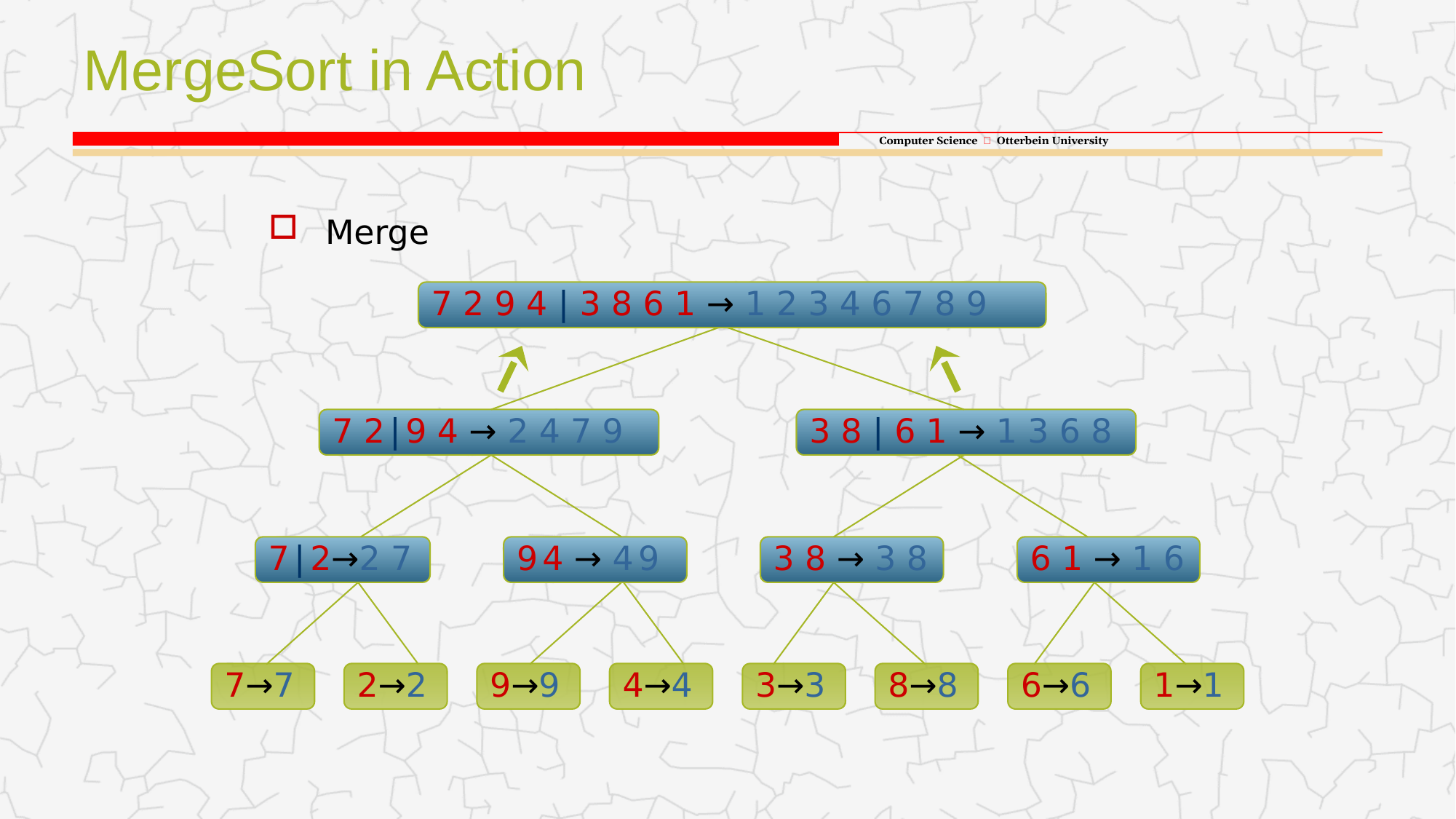

# MergeSort in Action
Merge
7 2 9 4 | 3 8 6 1 → 1 2 3 4 6 7 8 9

7 2 | 9 4 → 2 4 7 9
3 8 | 6 1 → 1 3 6 8

7 | 2→2 7
9 4 → 4 9
3 8 → 3 8
6 1 → 1 6

7→7
2→2
9→9
4→4
3→3
8→8
6→6
1→1